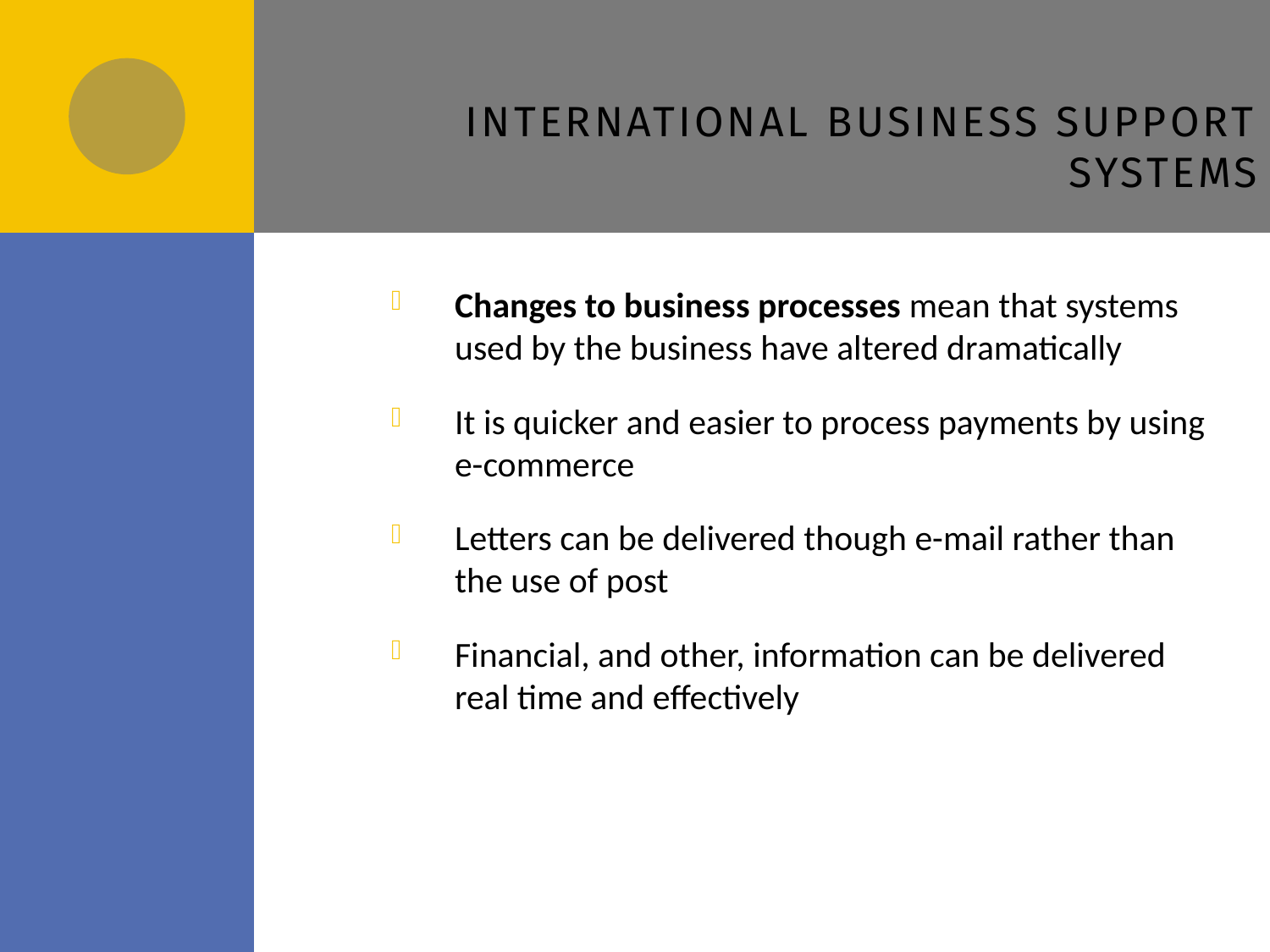

# International business support systems
Changes to business processes mean that systems used by the business have altered dramatically
It is quicker and easier to process payments by using e-commerce
Letters can be delivered though e-mail rather than the use of post
Financial, and other, information can be delivered real time and effectively